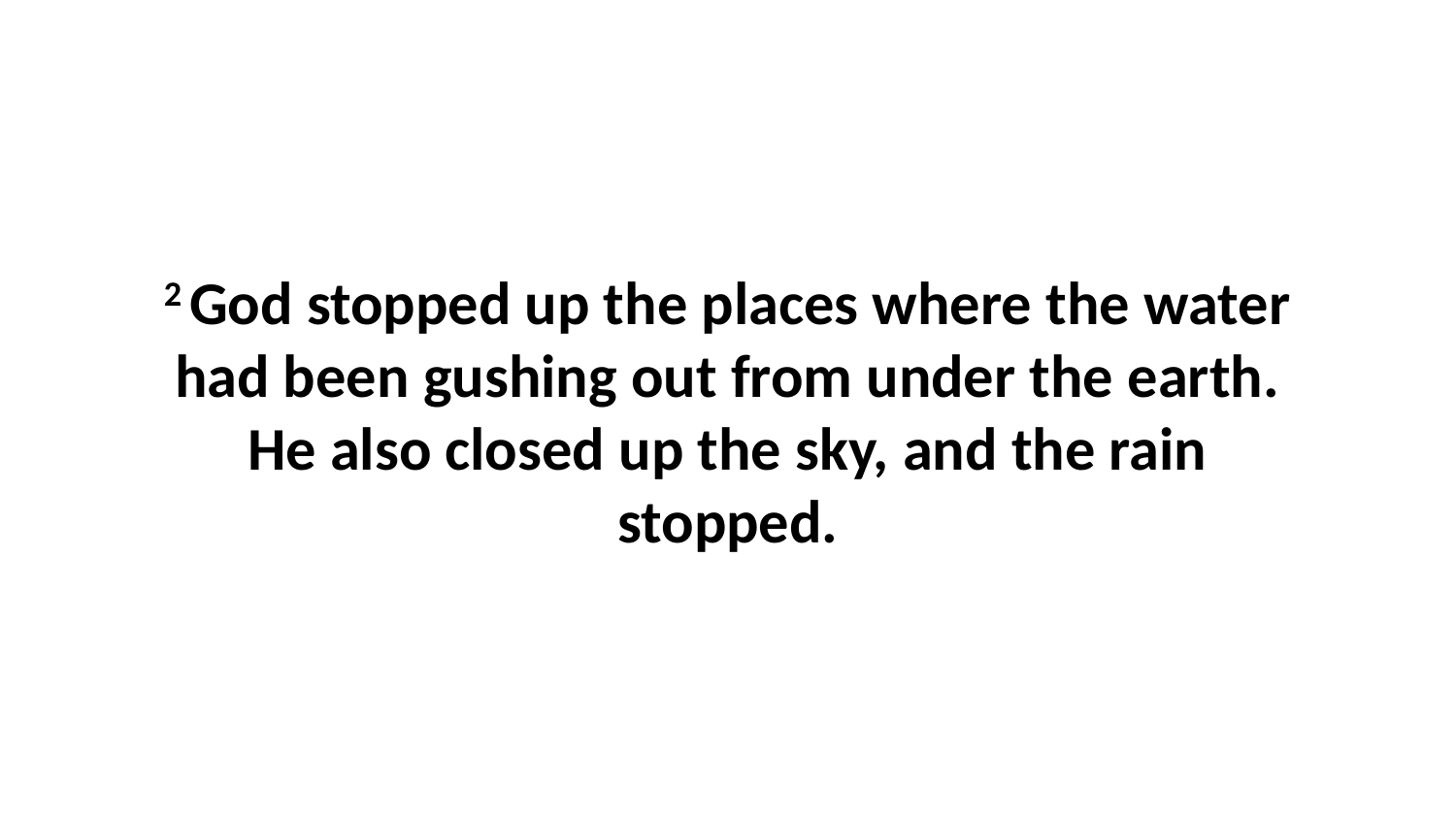

2 God stopped up the places where the water had been gushing out from under the earth. He also closed up the sky, and the rain stopped.